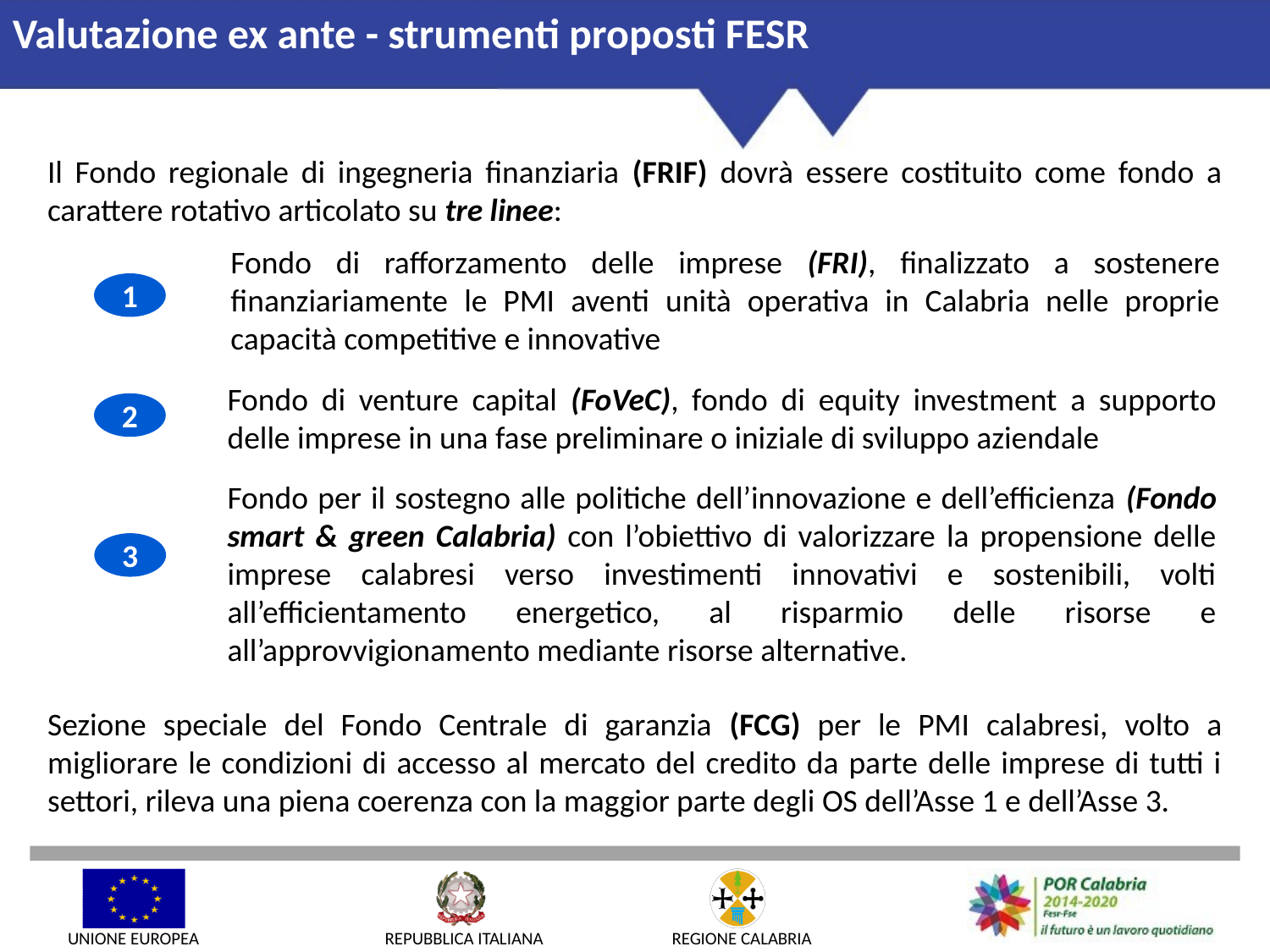

Valutazione ex ante - strumenti proposti FESR
Il Fondo regionale di ingegneria finanziaria (FRIF) dovrà essere costituito come fondo a carattere rotativo articolato su tre linee:
Fondo di rafforzamento delle imprese (FRI), finalizzato a sostenere finanziariamente le PMI aventi unità operativa in Calabria nelle proprie capacità competitive e innovative
1
Fondo di venture capital (FoVeC), fondo di equity investment a supporto delle imprese in una fase preliminare o iniziale di sviluppo aziendale
2
Fondo per il sostegno alle politiche dell’innovazione e dell’efficienza (Fondo smart & green Calabria) con l’obiettivo di valorizzare la propensione delle imprese calabresi verso investimenti innovativi e sostenibili, volti all’efficientamento energetico, al risparmio delle risorse e all’approvvigionamento mediante risorse alternative.
3
Sezione speciale del Fondo Centrale di garanzia (FCG) per le PMI calabresi, volto a migliorare le condizioni di accesso al mercato del credito da parte delle imprese di tutti i settori, rileva una piena coerenza con la maggior parte degli OS dell’Asse 1 e dell’Asse 3.